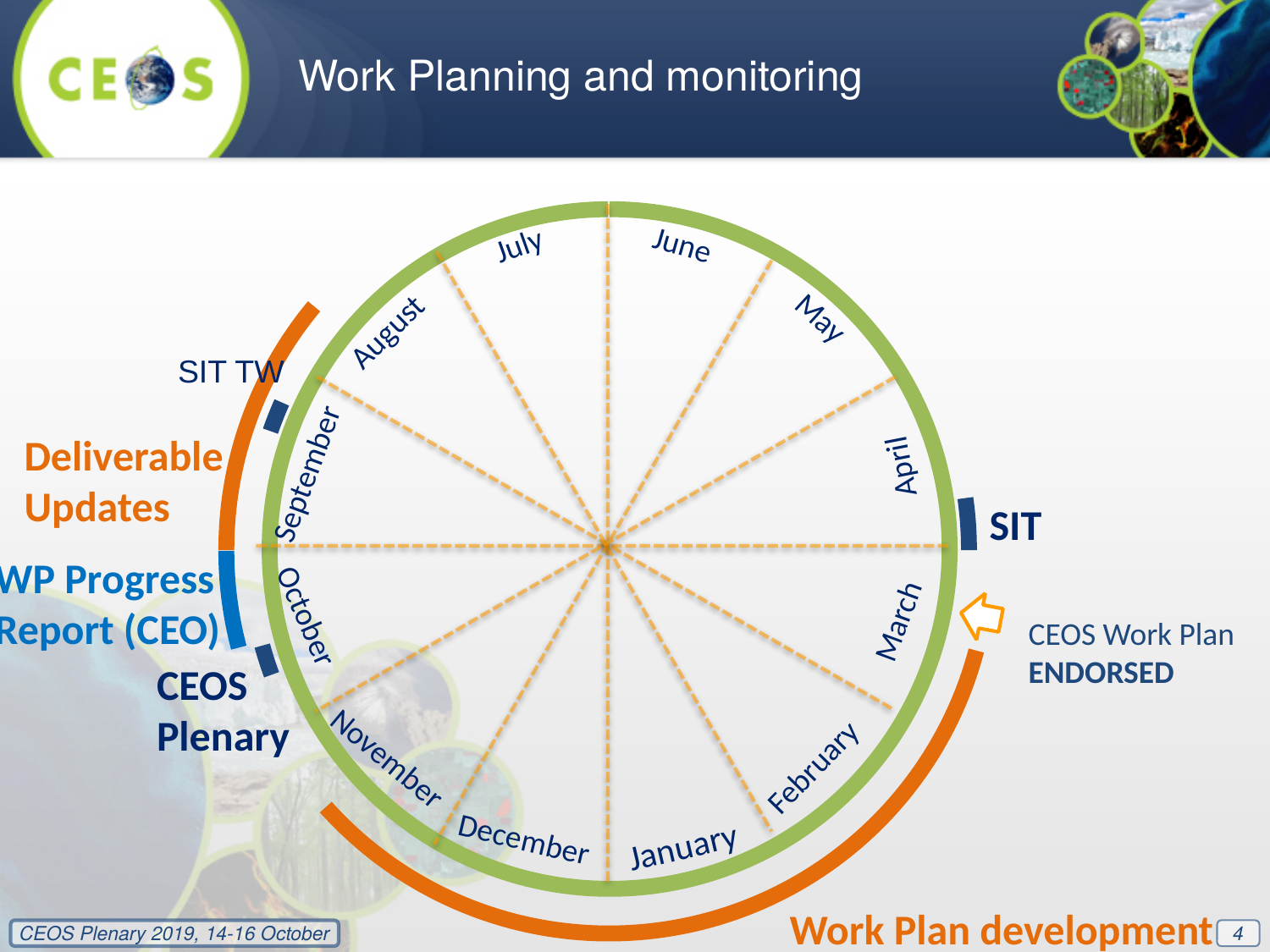

Work Planning and monitoring

Deliverable
Updates

WP Progress
Report (CEO)

Work Plan development

SIT TW

SIT

CEOS
Plenary

July

June

May
August

April

September

March

CEOS Work Plan
ENDORSED

October

February

November
January

December

4